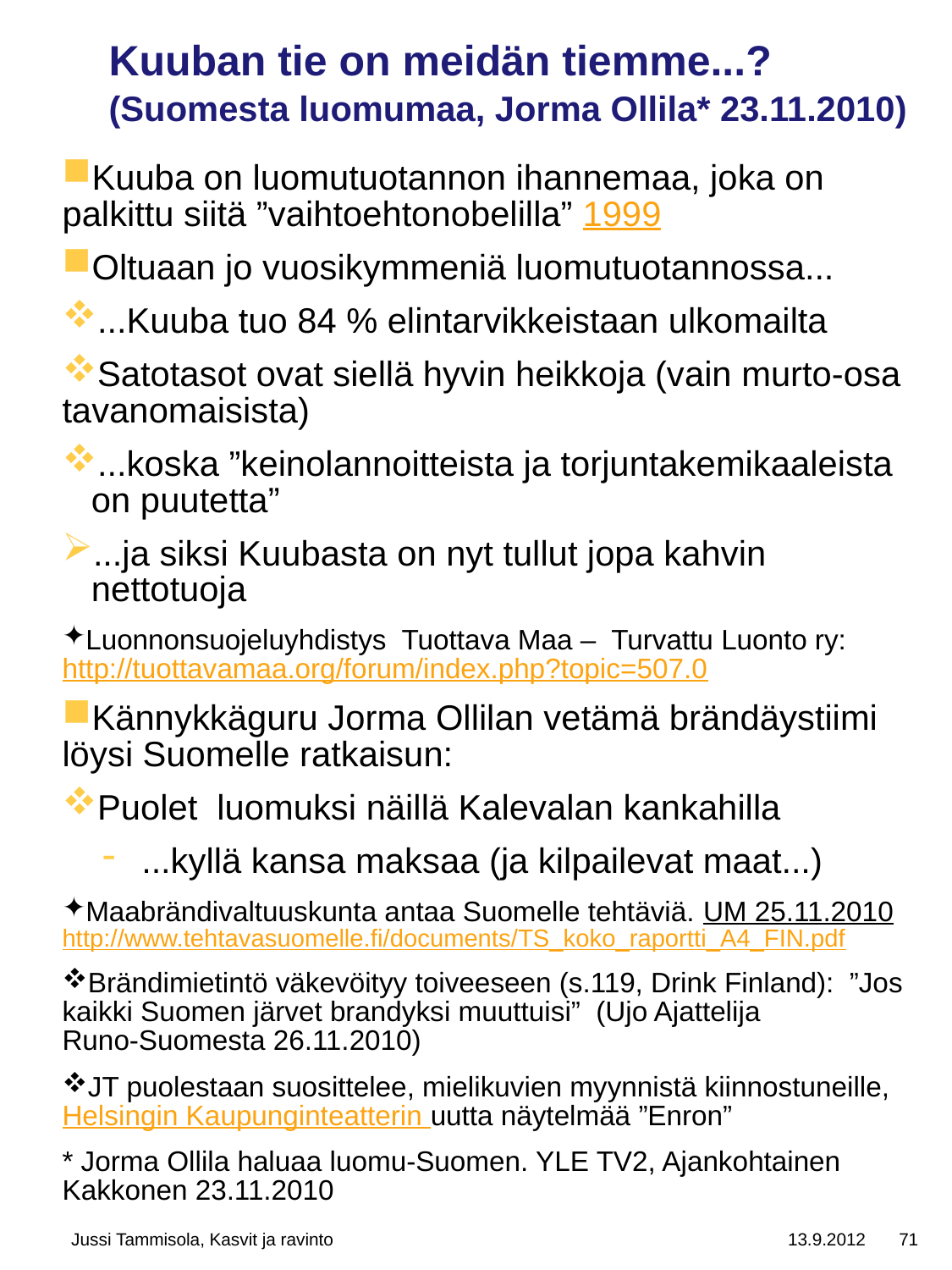

# Kuuban tie on meidän tiemme...? (Suomesta luomumaa, Jorma Ollila* 23.11.2010)
Kuuba on luomutuotannon ihannemaa, joka on
palkittu siitä ”vaihtoehtonobelilla” 1999
Oltuaan jo vuosikymmeniä luomutuotannossa...
...Kuuba tuo 84 % elintarvikkeistaan ulkomailta
Satotasot ovat siellä hyvin heikkoja (vain murto-osa tavanomaisista)
...koska ”keinolannoitteista ja torjuntakemikaaleista
   on puutetta”
...ja siksi Kuubasta on nyt tullut jopa kahvin
   nettotuoja
Luonnonsuojeluyhdistys  Tuottava Maa –  Turvattu Luonto ry: http://tuottavamaa.org/forum/index.php?topic=507.0
Kännykkäguru Jorma Ollilan vetämä brändäystiimi löysi Suomelle ratkaisun:
Puolet  luomuksi näillä Kalevalan kankahilla
...kyllä kansa maksaa (ja kilpailevat maat...)
Maabrändivaltuuskunta antaa Suomelle tehtäviä. UM 25.11.2010
http://www.tehtavasuomelle.fi/documents/TS_koko_raportti_A4_FIN.pdf
Brändimietintö väkevöityy toiveeseen (s.119, Drink Finland):  ”Jos kaikki Suomen järvet brandyksi muuttuisi”  (Ujo Ajattelija
Runo-Suomesta 26.11.2010)
JT puolestaan suosittelee, mielikuvien myynnistä kiinnostuneille, Helsingin Kaupunginteatterin uutta näytelmää ”Enron”
* Jorma Ollila haluaa luomu-Suomen. YLE TV2, Ajankohtainen Kakkonen 23.11.2010

Jussi Tammisola, Kasvit ja ravinto
13.9.2012
71